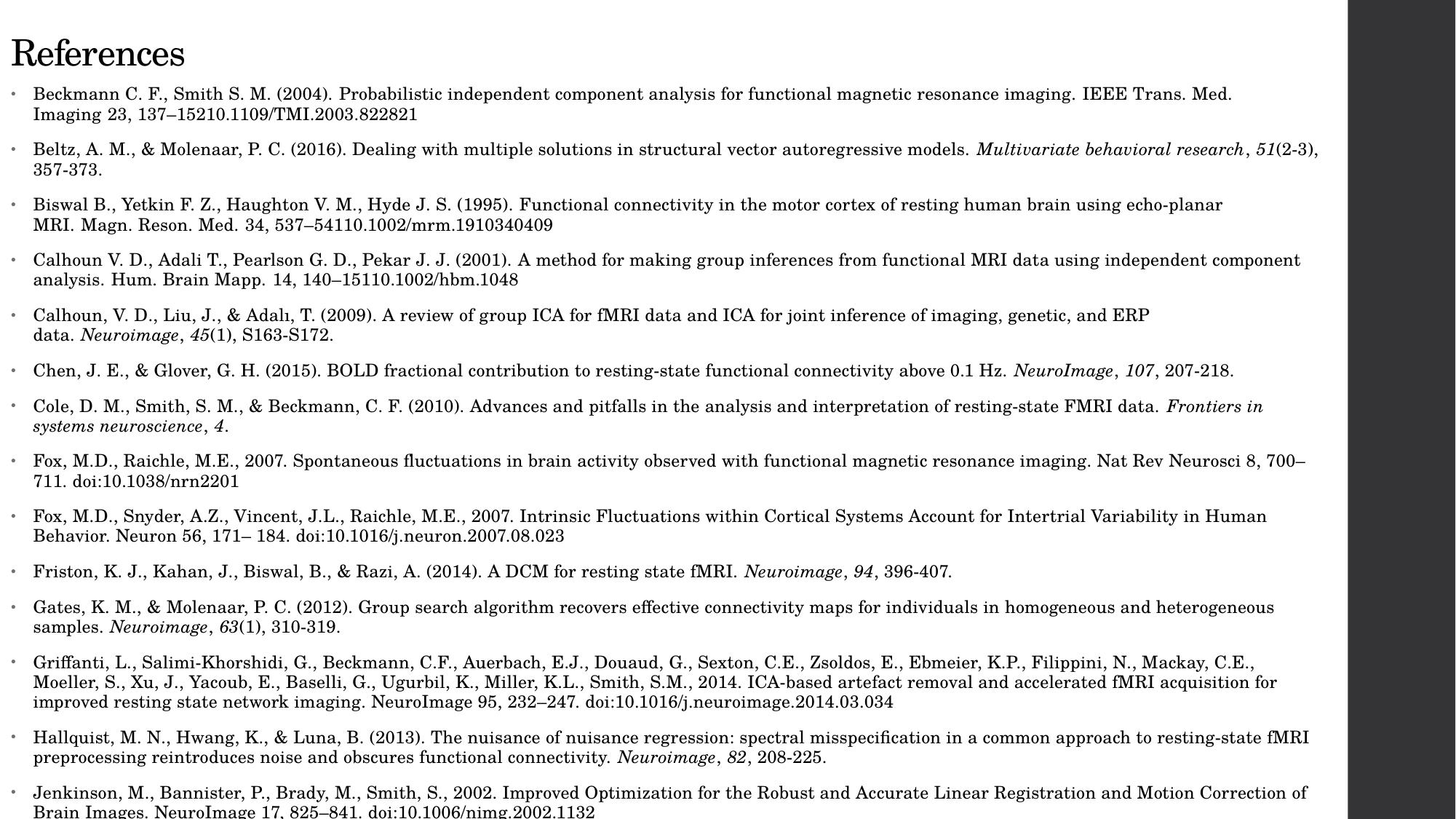

# References
Beckmann C. F., Smith S. M. (2004). Probabilistic independent component analysis for functional magnetic resonance imaging. IEEE Trans. Med. Imaging 23, 137–15210.1109/TMI.2003.822821
Beltz, A. M., & Molenaar, P. C. (2016). Dealing with multiple solutions in structural vector autoregressive models. Multivariate behavioral research, 51(2-3), 357-373.
Biswal B., Yetkin F. Z., Haughton V. M., Hyde J. S. (1995). Functional connectivity in the motor cortex of resting human brain using echo-planar MRI. Magn. Reson. Med. 34, 537–54110.1002/mrm.1910340409
Calhoun V. D., Adali T., Pearlson G. D., Pekar J. J. (2001). A method for making group inferences from functional MRI data using independent component analysis. Hum. Brain Mapp. 14, 140–15110.1002/hbm.1048
Calhoun, V. D., Liu, J., & Adalı, T. (2009). A review of group ICA for fMRI data and ICA for joint inference of imaging, genetic, and ERP data. Neuroimage, 45(1), S163-S172.
Chen, J. E., & Glover, G. H. (2015). BOLD fractional contribution to resting-state functional connectivity above 0.1 Hz. NeuroImage, 107, 207-218.
Cole, D. M., Smith, S. M., & Beckmann, C. F. (2010). Advances and pitfalls in the analysis and interpretation of resting-state FMRI data. Frontiers in systems neuroscience, 4.
Fox, M.D., Raichle, M.E., 2007. Spontaneous fluctuations in brain activity observed with functional magnetic resonance imaging. Nat Rev Neurosci 8, 700–711. doi:10.1038/nrn2201
Fox, M.D., Snyder, A.Z., Vincent, J.L., Raichle, M.E., 2007. Intrinsic Fluctuations within Cortical Systems Account for Intertrial Variability in Human Behavior. Neuron 56, 171– 184. doi:10.1016/j.neuron.2007.08.023
Friston, K. J., Kahan, J., Biswal, B., & Razi, A. (2014). A DCM for resting state fMRI. Neuroimage, 94, 396-407.
Gates, K. M., & Molenaar, P. C. (2012). Group search algorithm recovers effective connectivity maps for individuals in homogeneous and heterogeneous samples. Neuroimage, 63(1), 310-319.
Griffanti, L., Salimi-Khorshidi, G., Beckmann, C.F., Auerbach, E.J., Douaud, G., Sexton, C.E., Zsoldos, E., Ebmeier, K.P., Filippini, N., Mackay, C.E., Moeller, S., Xu, J., Yacoub, E., Baselli, G., Ugurbil, K., Miller, K.L., Smith, S.M., 2014. ICA-based artefact removal and accelerated fMRI acquisition for improved resting state network imaging. NeuroImage 95, 232–247. doi:10.1016/j.neuroimage.2014.03.034
Hallquist, M. N., Hwang, K., & Luna, B. (2013). The nuisance of nuisance regression: spectral misspecification in a common approach to resting-state fMRI preprocessing reintroduces noise and obscures functional connectivity. Neuroimage, 82, 208-225.
Jenkinson, M., Bannister, P., Brady, M., Smith, S., 2002. Improved Optimization for the Robust and Accurate Linear Registration and Motion Correction of Brain Images. NeuroImage 17, 825–841. doi:10.1006/nimg.2002.1132